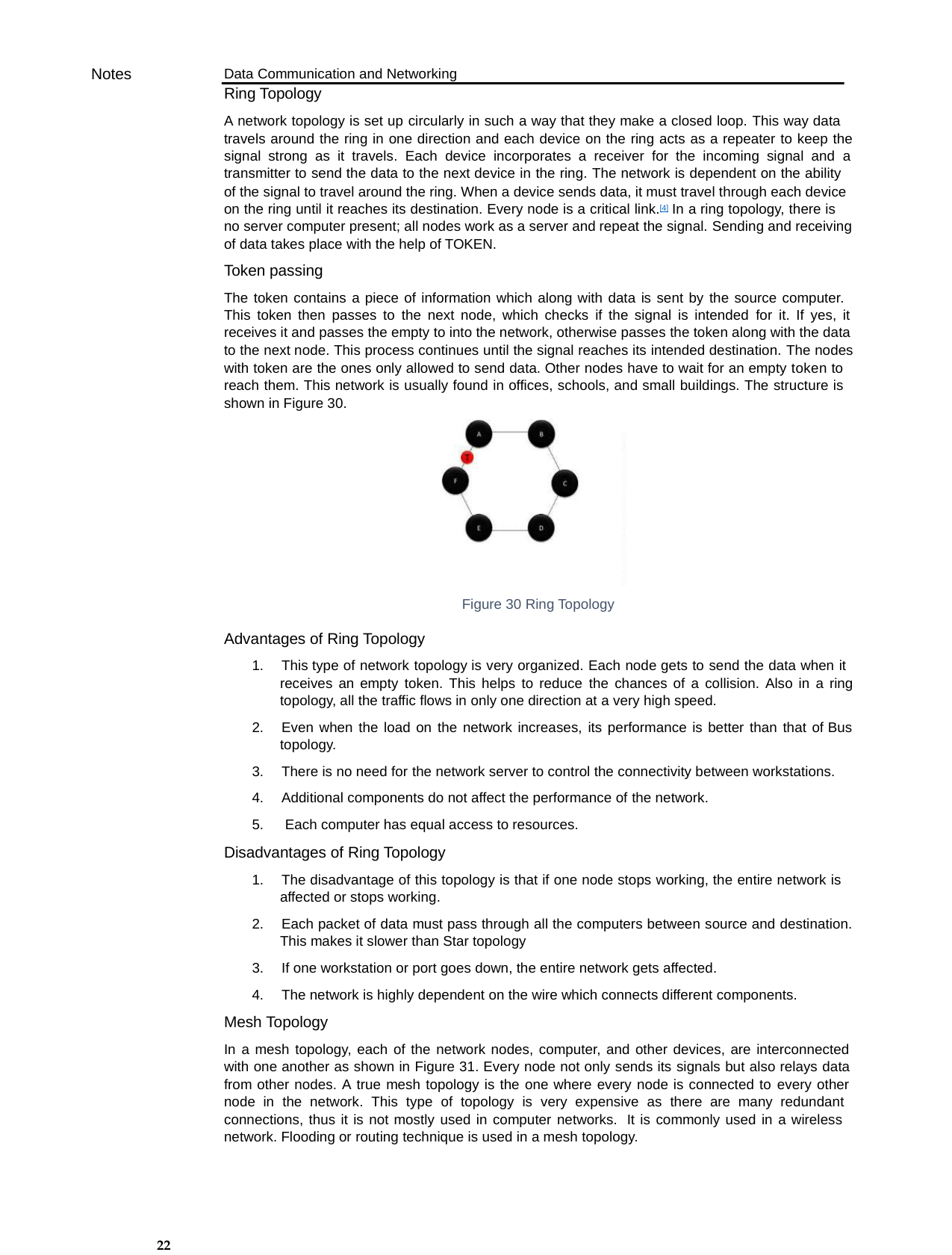

Notes
Data Communication and Networking

Ring Topology
A network topology is set up circularly in such a way that they make a closed loop. This way data
travels around the ring in one direction and each device on the ring acts as a repeater to keep the
signal strong as it travels. Each device incorporates a receiver for the incoming signal and a
transmitter to send the data to the next device in the ring. The network is dependent on the ability
of the signal to travel around the ring. When a device sends data, it must travel through each device
on the ring until it reaches its destination. Every node is a critical link.[4] In a ring topology, there is
no server computer present; all nodes work as a server and repeat the signal. Sending and receiving
of data takes place with the help of TOKEN.
Token passing
The token contains a piece of information which along with data is sent by the source computer.
This token then passes to the next node, which checks if the signal is intended for it. If yes, it
receives it and passes the empty to into the network, otherwise passes the token along with the data
to the next node. This process continues until the signal reaches its intended destination. The nodes
with token are the ones only allowed to send data. Other nodes have to wait for an empty token to
reach them. This network is usually found in offices, schools, and small buildings. The structure is
shown in Figure 30.

Figure 30 Ring Topology
Advantages of Ring Topology
1. This type of network topology is very organized. Each node gets to send the data when it
receives an empty token. This helps to reduce the chances of a collision. Also in a ring
topology, all the traffic flows in only one direction at a very high speed.
2. Even when the load on the network increases, its performance is better than that of Bus
topology.
3. There is no need for the network server to control the connectivity between workstations.
4. Additional components do not affect the performance of the network.
5. Each computer has equal access to resources.
Disadvantages of Ring Topology
1. The disadvantage of this topology is that if one node stops working, the entire network is
affected or stops working.
2. Each packet of data must pass through all the computers between source and destination.
This makes it slower than Star topology
3. If one workstation or port goes down, the entire network gets affected.
4. The network is highly dependent on the wire which connects different components.
Mesh Topology
In a mesh topology, each of the network nodes, computer, and other devices, are interconnected
with one another as shown in Figure 31. Every node not only sends its signals but also relays data
from other nodes. A true mesh topology is the one where every node is connected to every other
node in the network. This type of topology is very expensive as there are many redundant
connections, thus it is not mostly used in computer networks. It is commonly used in a wireless
network. Flooding or routing technique is used in a mesh topology.

22